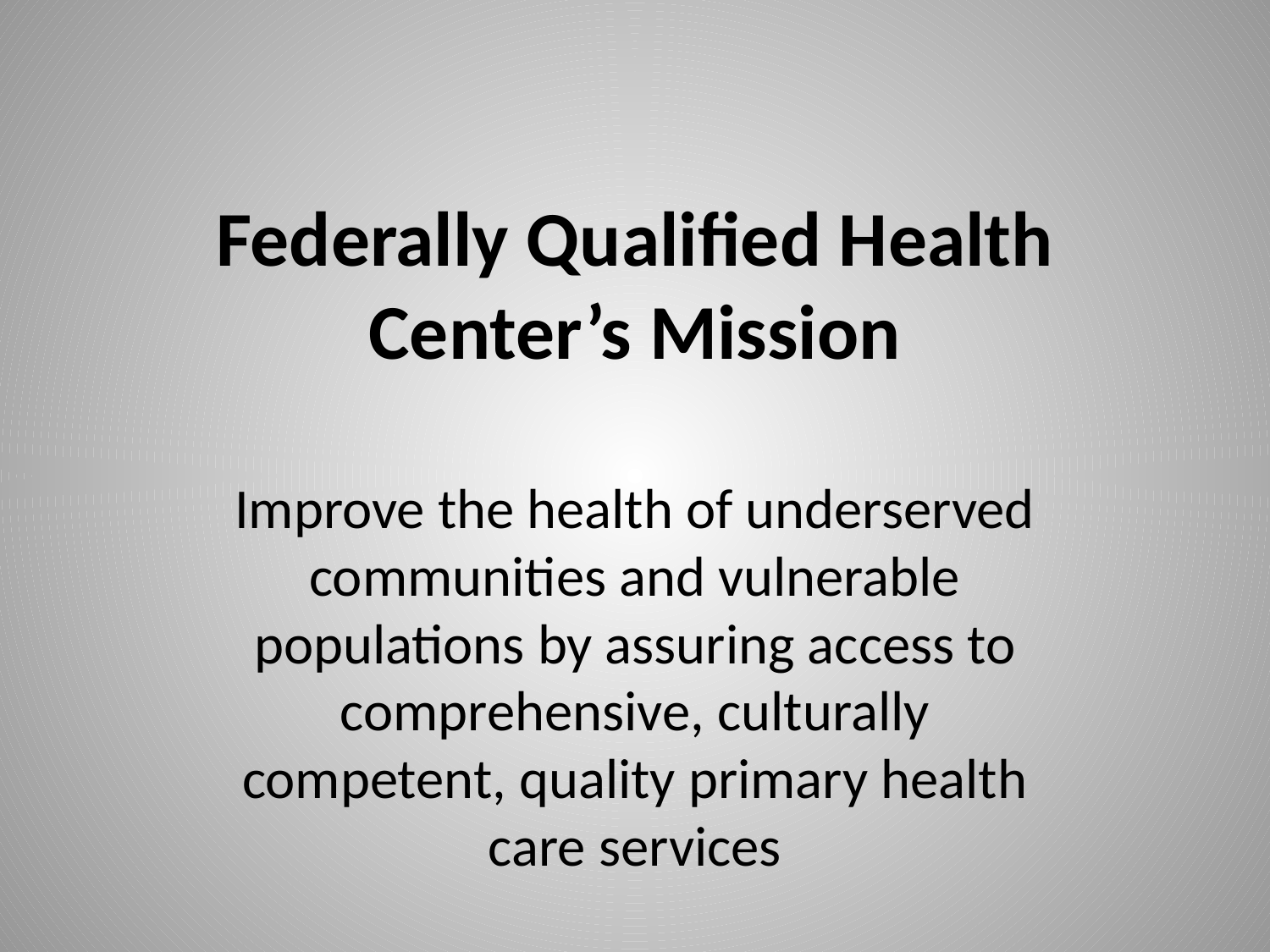

# Federally Qualified Health Center’s Mission
Improve the health of underserved communities and vulnerable populations by assuring access to comprehensive, culturally competent, quality primary health care services